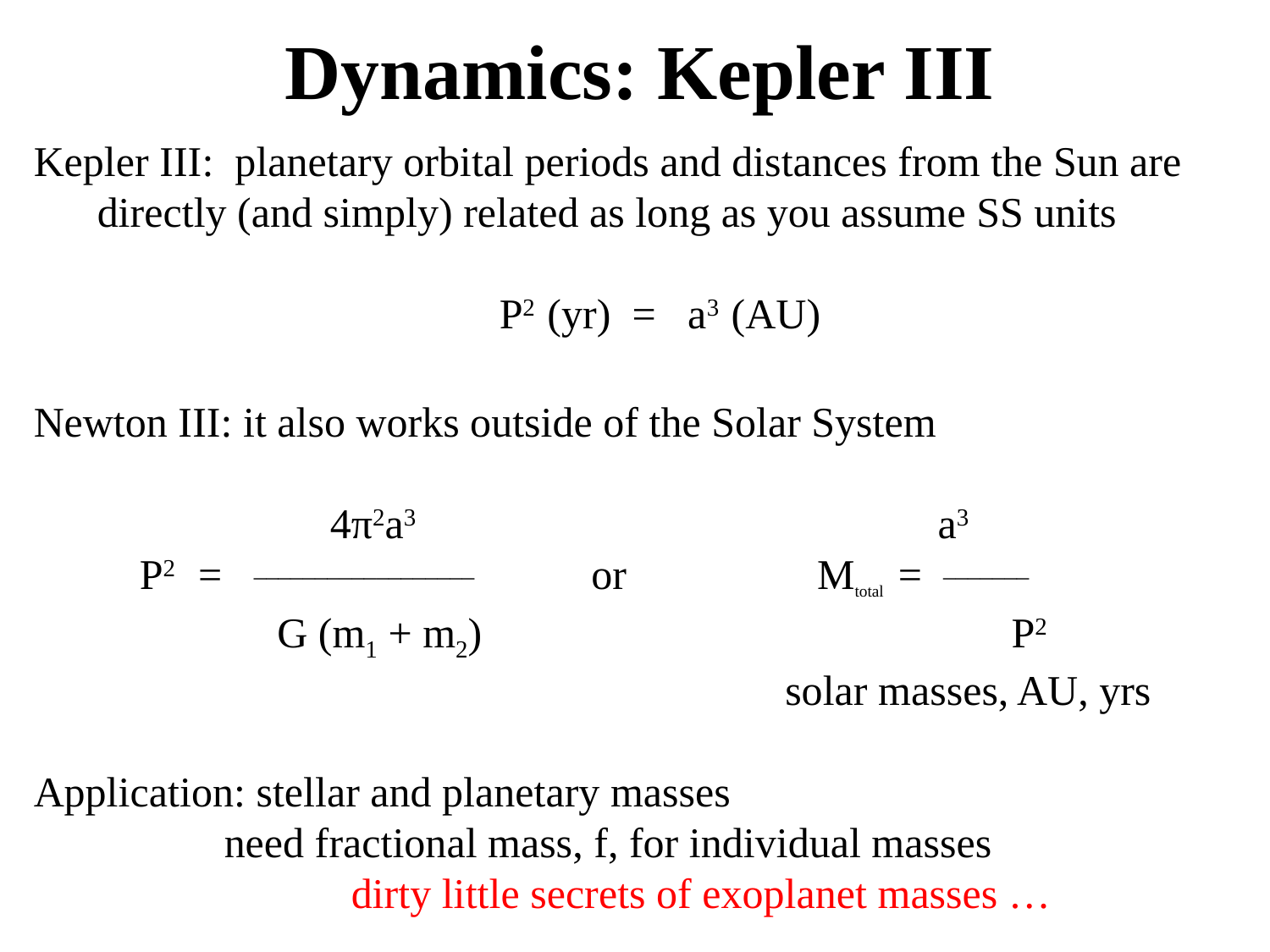

# Dynamics: Kepler III
Kepler III:  planetary orbital periods and distances from the Sun are directly (and simply) related as long as you assume SS units

                                            P2  (yr)  =   a3  (AU)

Newton III: it also works outside of the Solar System

                            4π2a3                                                                                     a3
          P2   =   __________________           or                  Mtotal  =  _______
                       G (m1 + m2)                                                  P2
                                                                       solar masses, AU, yrs

Application: stellar and planetary masses
		need fractional mass, f, for individual masses
			dirty little secrets of exoplanet masses …